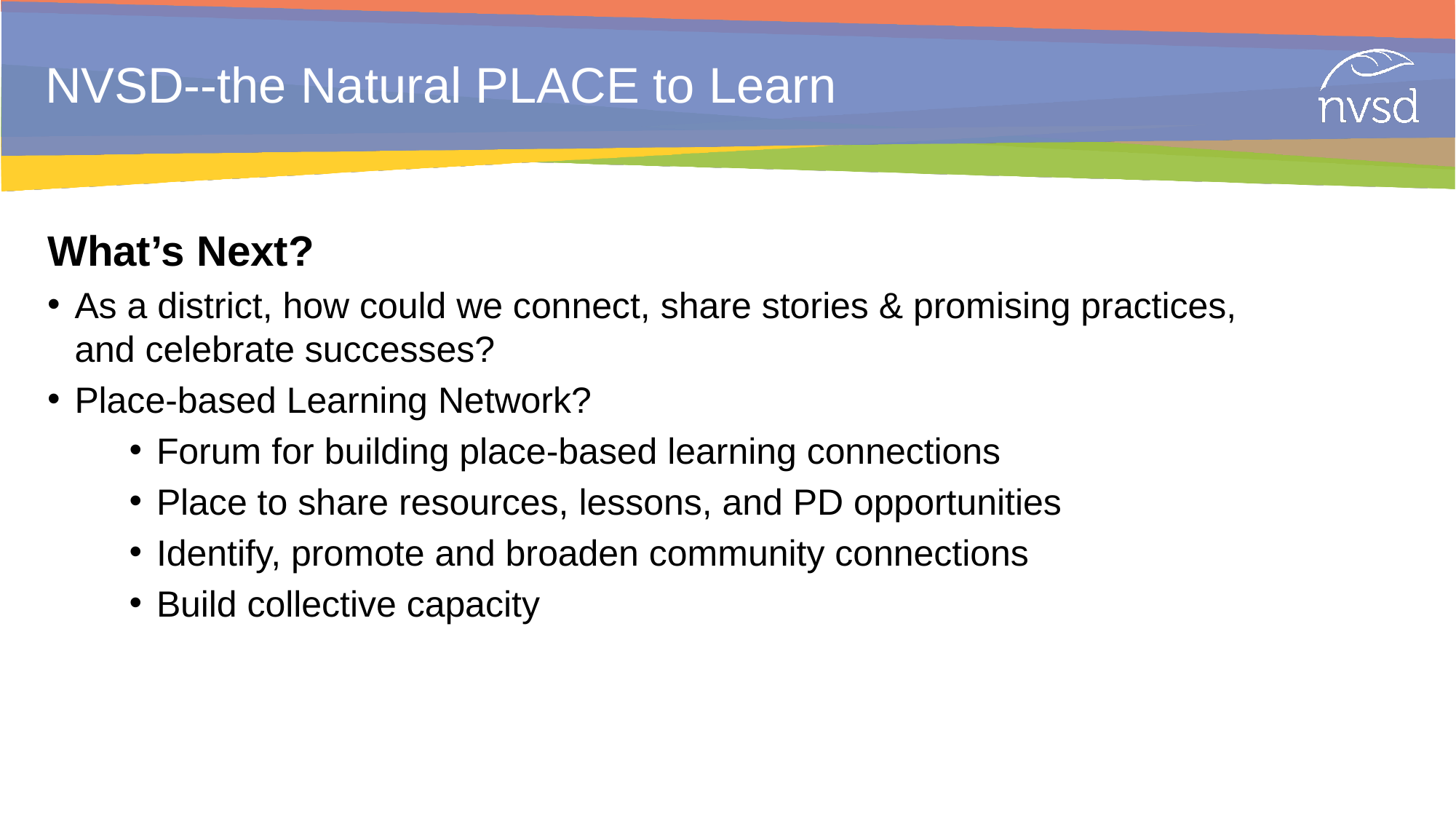

# NVSD--the Natural PLACE to Learn
What’s Next?
As a district, how could we connect, share stories & promising practices, and celebrate successes?
Place-based Learning Network?
Forum for building place-based learning connections
Place to share resources, lessons, and PD opportunities
Identify, promote and broaden community connections
Build collective capacity